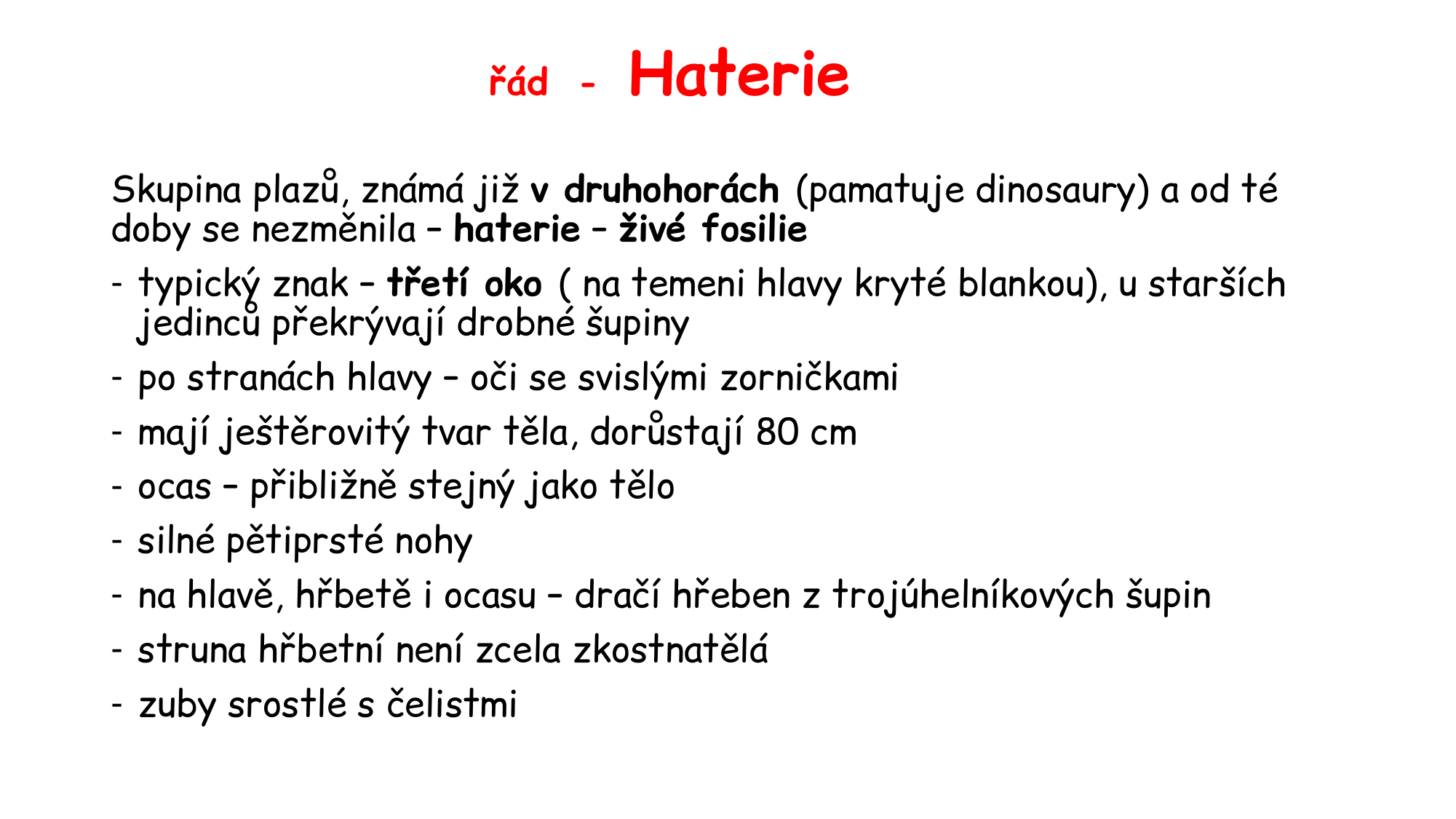

# řád - Haterie
Skupina plazů, známá již v druhohorách (pamatuje dinosaury) a od té doby se nezměnila – haterie – živé fosilie
typický znak – třetí oko ( na temeni hlavy kryté blankou), u starších    jedinců překrývají drobné šupiny
po stranách hlavy – oči se svislými zorničkami
mají ještěrovitý tvar těla, dorůstají 80 cm
ocas – přibližně stejný jako tělo
silné pětiprsté nohy
na hlavě, hřbetě i ocasu – dračí hřeben z trojúhelníkových šupin
struna hřbetní není zcela zkostnatělá
zuby srostlé s čelistmi